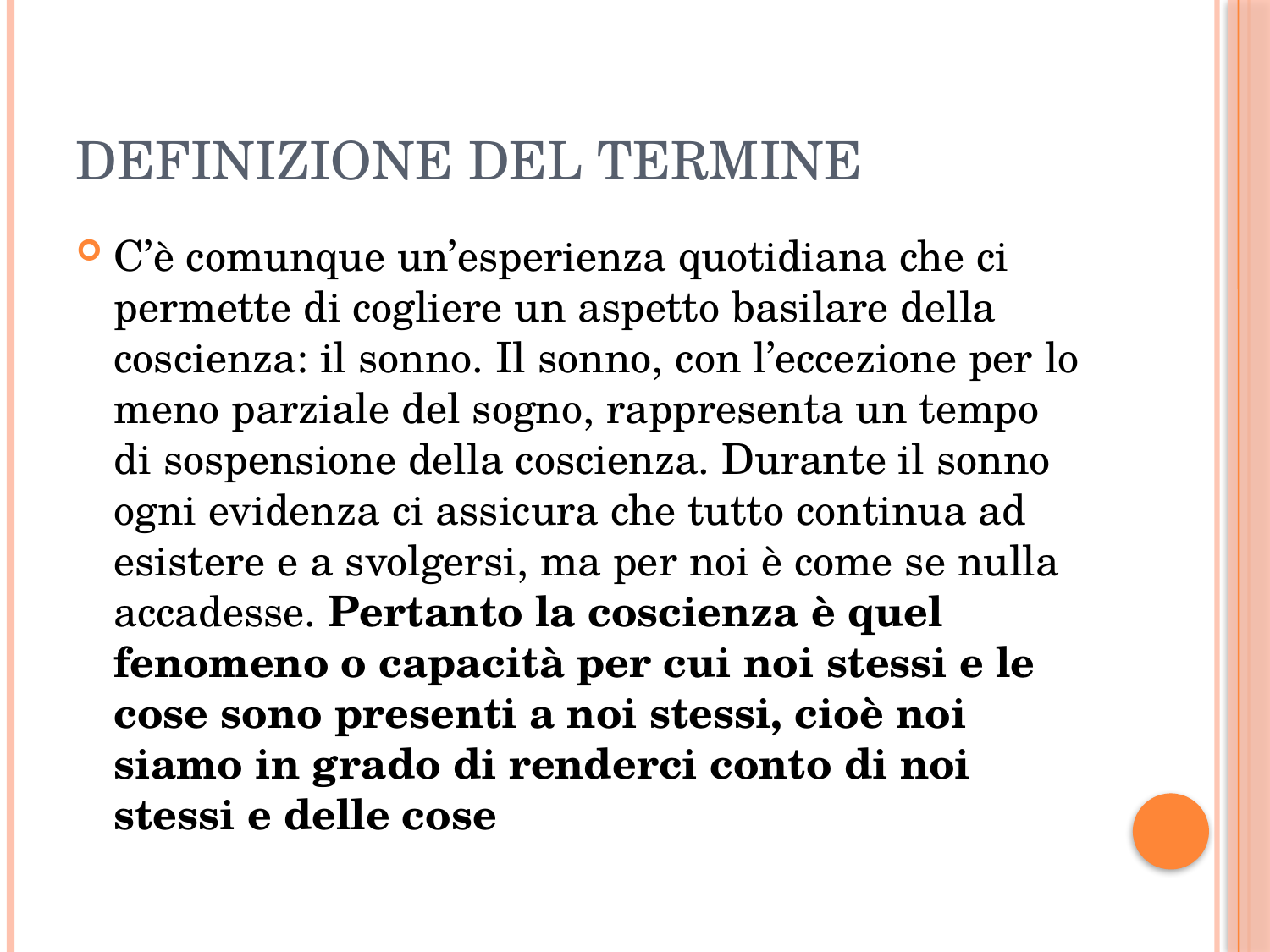

# Definizione del termine
C’è comunque un’esperienza quotidiana che ci permette di cogliere un aspetto basilare della coscienza: il sonno. Il sonno, con l’eccezione per lo meno parziale del sogno, rappresenta un tempo di sospensione della coscienza. Durante il sonno ogni evidenza ci assicura che tutto continua ad esistere e a svolgersi, ma per noi è come se nulla accadesse. Pertanto la coscienza è quel fenomeno o capacità per cui noi stessi e le cose sono presenti a noi stessi, cioè noi siamo in grado di renderci conto di noi stessi e delle cose